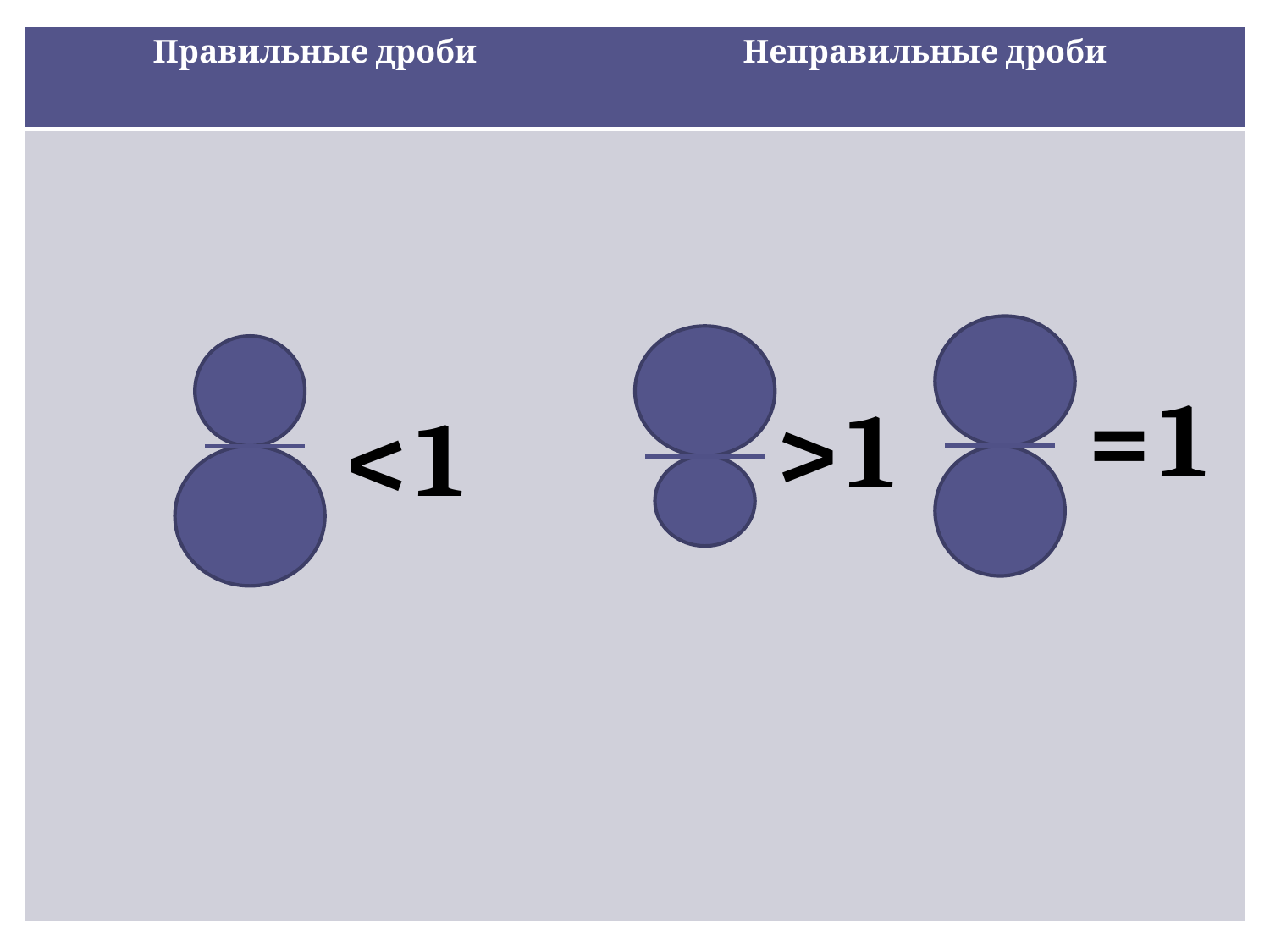

| Правильные дроби | Неправильные дроби |
| --- | --- |
| <1 |  |
#

=1
>1